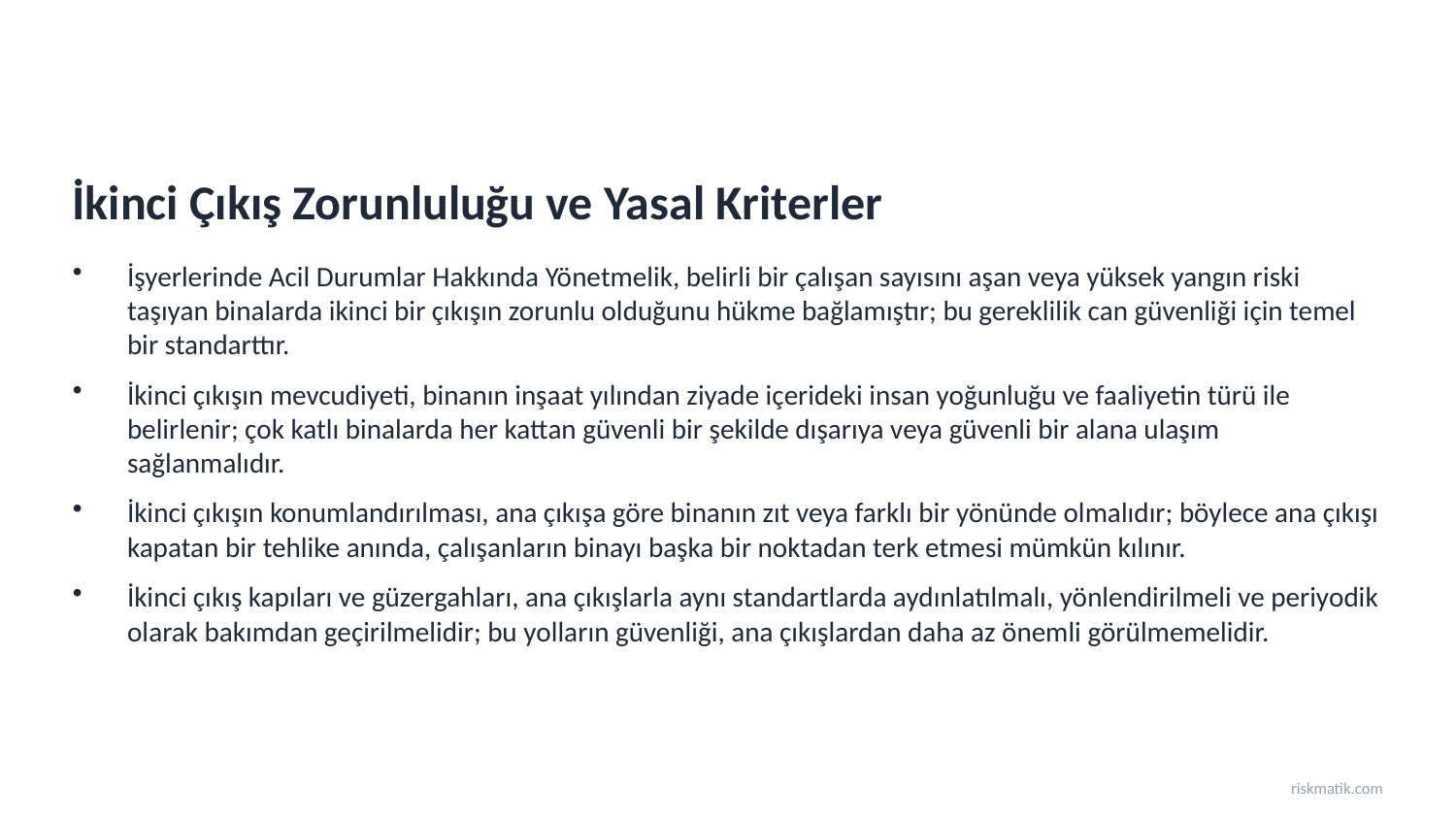

İkinci Çıkış Zorunluluğu ve Yasal Kriterler
İşyerlerinde Acil Durumlar Hakkında Yönetmelik, belirli bir çalışan sayısını aşan veya yüksek yangın riski taşıyan binalarda ikinci bir çıkışın zorunlu olduğunu hükme bağlamıştır; bu gereklilik can güvenliği için temel bir standarttır.
İkinci çıkışın mevcudiyeti, binanın inşaat yılından ziyade içerideki insan yoğunluğu ve faaliyetin türü ile belirlenir; çok katlı binalarda her kattan güvenli bir şekilde dışarıya veya güvenli bir alana ulaşım sağlanmalıdır.
İkinci çıkışın konumlandırılması, ana çıkışa göre binanın zıt veya farklı bir yönünde olmalıdır; böylece ana çıkışı kapatan bir tehlike anında, çalışanların binayı başka bir noktadan terk etmesi mümkün kılınır.
İkinci çıkış kapıları ve güzergahları, ana çıkışlarla aynı standartlarda aydınlatılmalı, yönlendirilmeli ve periyodik olarak bakımdan geçirilmelidir; bu yolların güvenliği, ana çıkışlardan daha az önemli görülmemelidir.
riskmatik.com